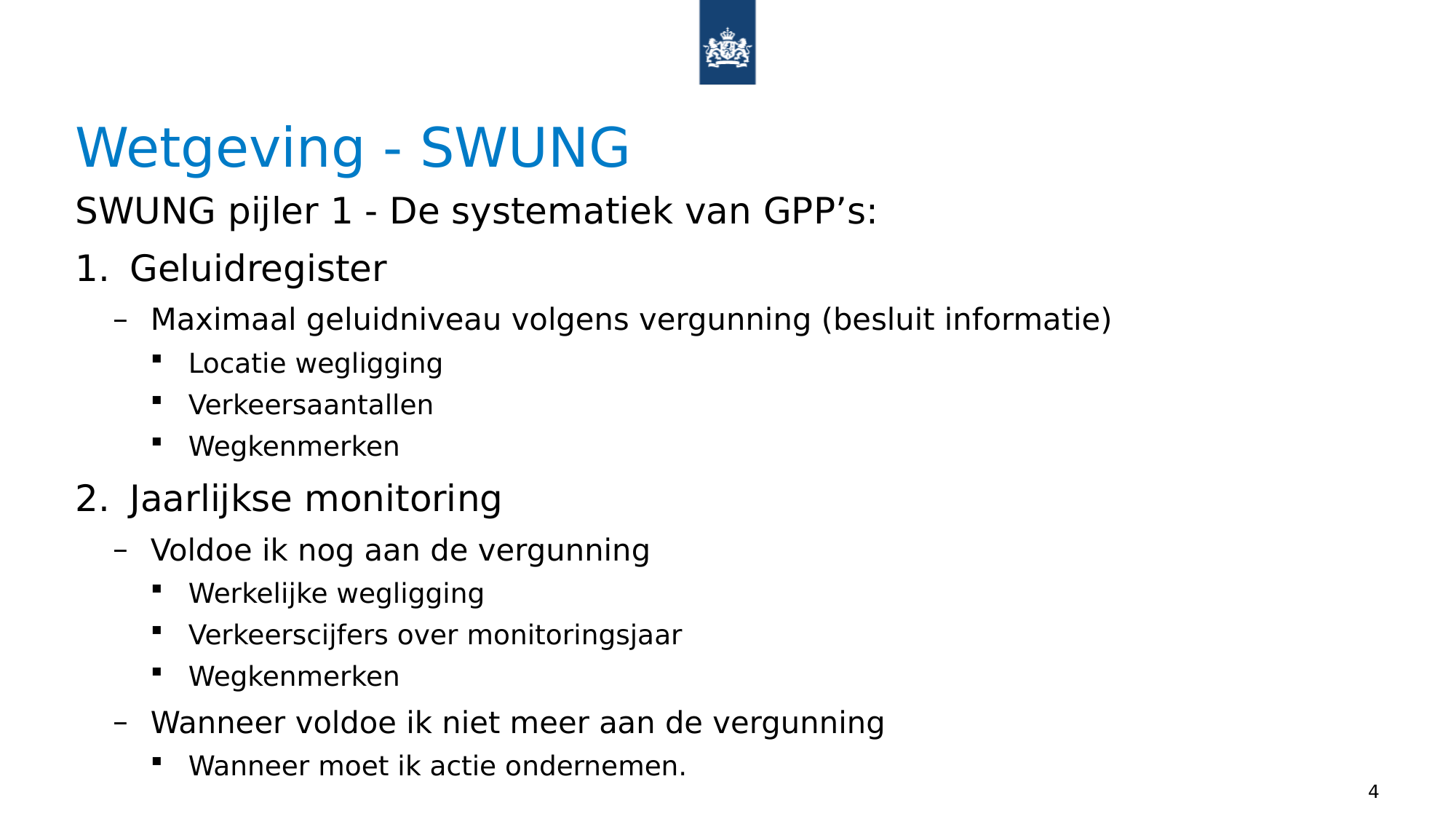

# Wetgeving - SWUNG
SWUNG pijler 1 - De systematiek van GPP’s:
Geluidregister
Maximaal geluidniveau volgens vergunning (besluit informatie)
Locatie wegligging
Verkeersaantallen
Wegkenmerken
Jaarlijkse monitoring
Voldoe ik nog aan de vergunning
Werkelijke wegligging
Verkeerscijfers over monitoringsjaar
Wegkenmerken
Wanneer voldoe ik niet meer aan de vergunning
Wanneer moet ik actie ondernemen.

4